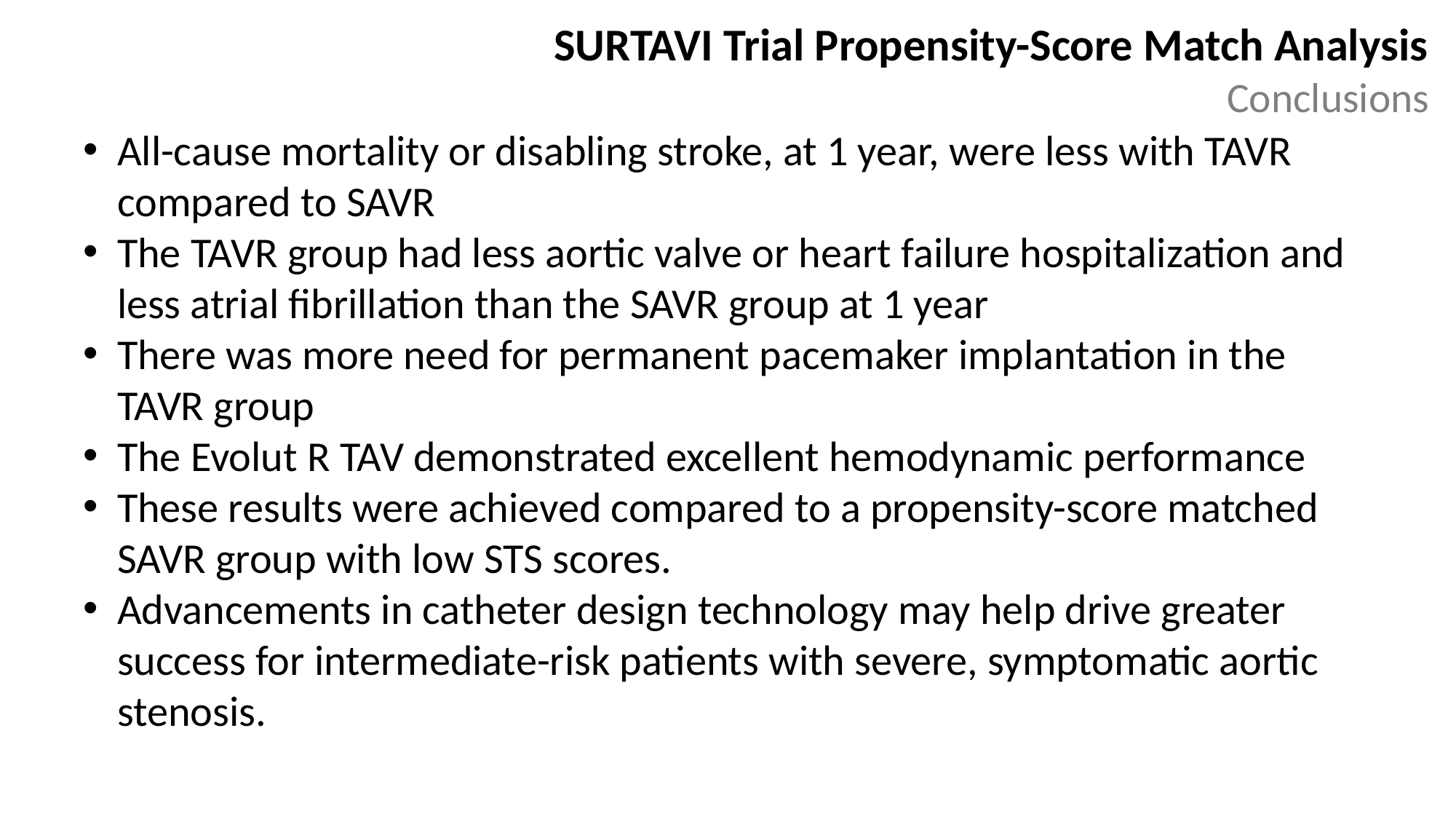

SURTAVI Trial Propensity-Score Match Analysis
Conclusions
All-cause mortality or disabling stroke, at 1 year, were less with TAVR compared to SAVR
The TAVR group had less aortic valve or heart failure hospitalization and less atrial fibrillation than the SAVR group at 1 year
There was more need for permanent pacemaker implantation in the TAVR group
The Evolut R TAV demonstrated excellent hemodynamic performance
These results were achieved compared to a propensity-score matched SAVR group with low STS scores.
Advancements in catheter design technology may help drive greater success for intermediate-risk patients with severe, symptomatic aortic stenosis.